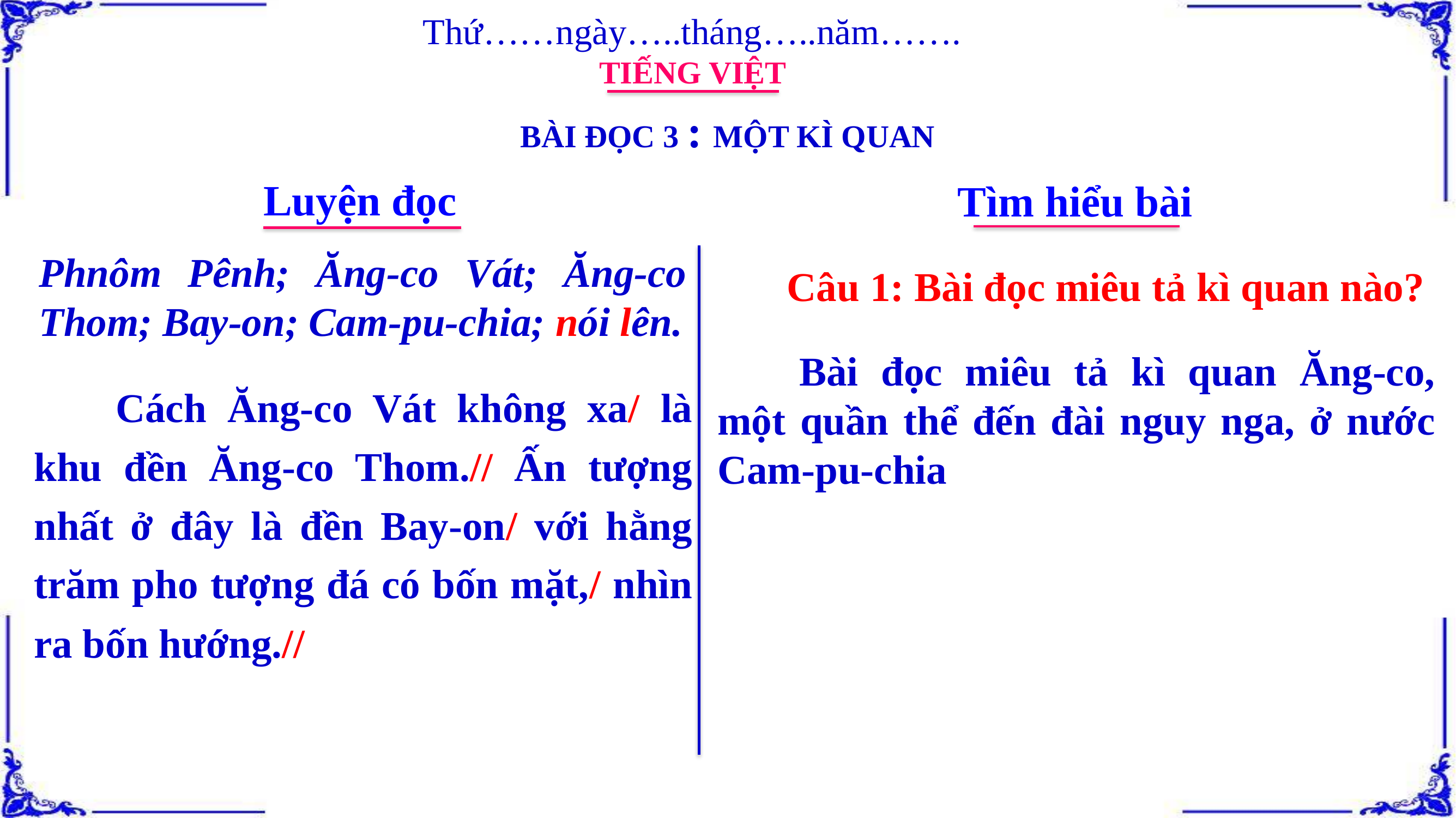

Thứ……ngày…..tháng…..năm…….
TIẾNG VIỆT
BÀI ĐỌC 3 : MỘT KÌ QUAN
Luyện đọc
Tìm hiểu bài
Phnôm Pênh; Ăng-co Vát; Ăng-co Thom; Bay-on; Cam-pu-chia; nói lên.
	Câu 1: Bài đọc miêu tả kì quan nào?
	Bài đọc miêu tả kì quan Ăng-co, một quần thể đến đài nguy nga, ở nước Cam-pu-chia
	Cách Ăng-co Vát không xa/ là khu đền Ăng-co Thom.// Ấn tượng nhất ở đây là đền Bay-on/ với hằng trăm pho tượng đá có bốn mặt,/ nhìn ra bốn hướng.//